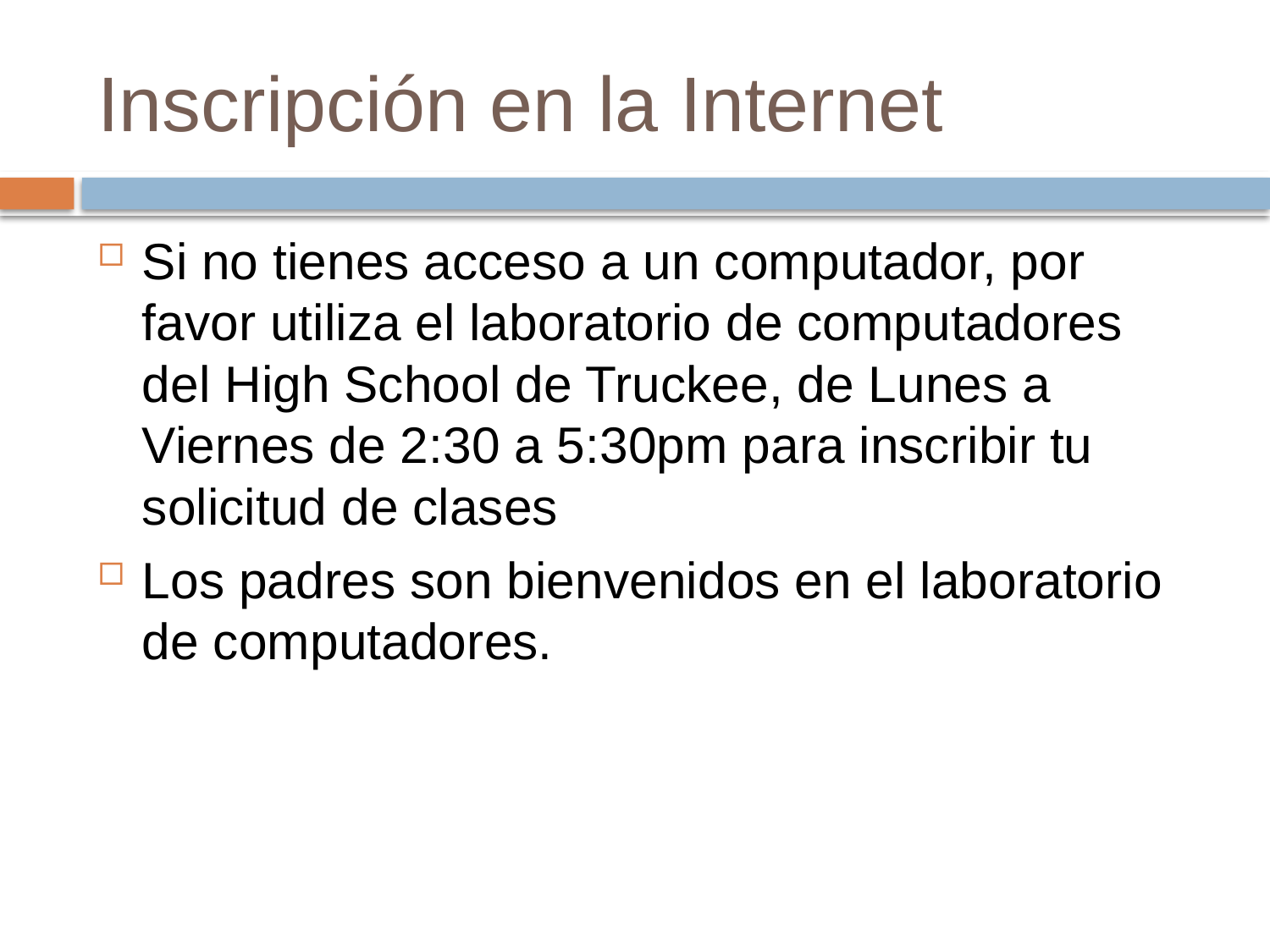

# Inscripción en la Internet
Si no tienes acceso a un computador, por favor utiliza el laboratorio de computadores del High School de Truckee, de Lunes a Viernes de 2:30 a 5:30pm para inscribir tu solicitud de clases
Los padres son bienvenidos en el laboratorio de computadores.